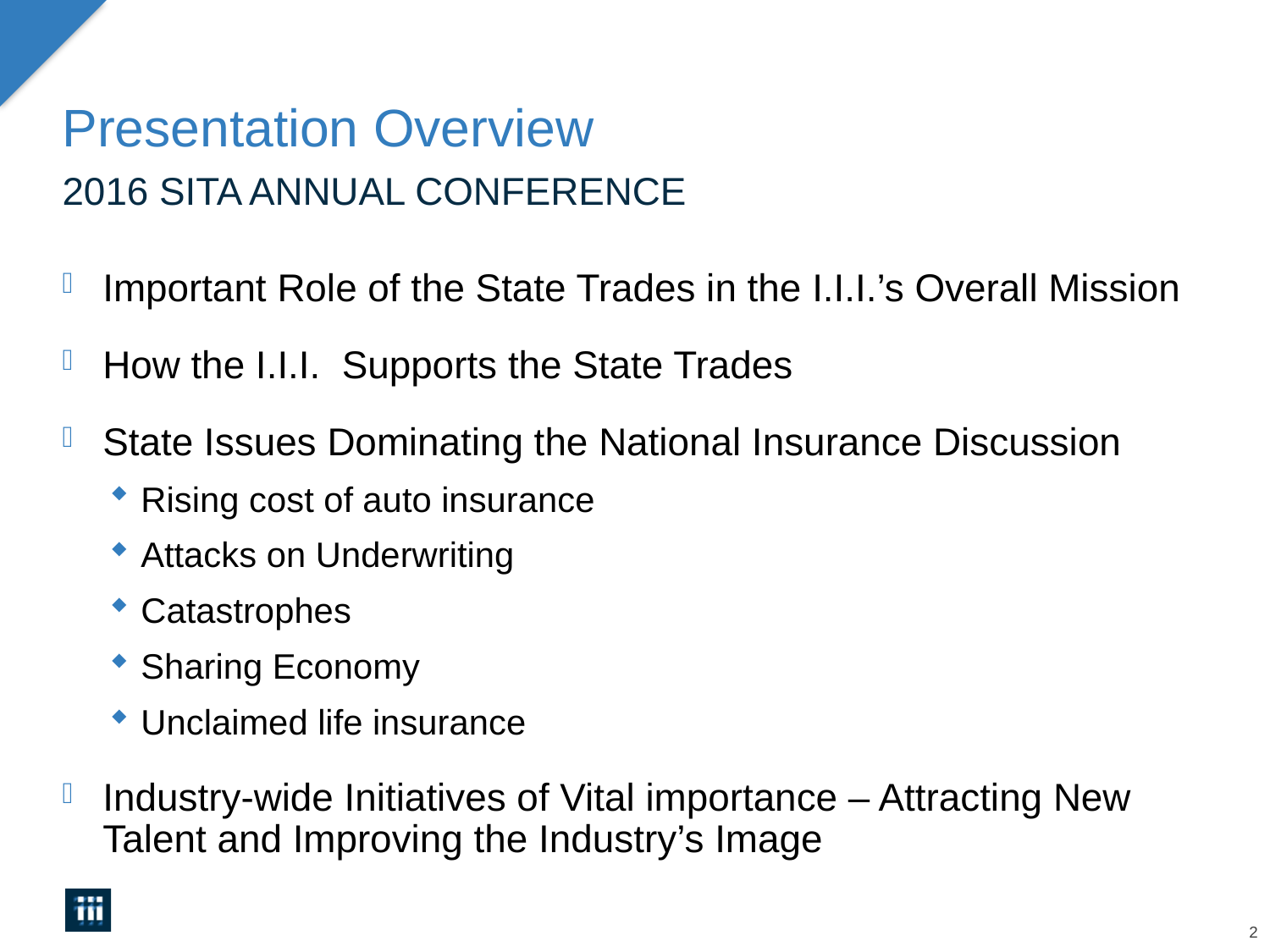

# Presentation Overview
2016 SITA ANNUAL CONFERENCE
Important Role of the State Trades in the I.I.I.’s Overall Mission
How the I.I.I.  Supports the State Trades
State Issues Dominating the National Insurance Discussion
Rising cost of auto insurance
Attacks on Underwriting
Catastrophes
Sharing Economy
Unclaimed life insurance
Industry-wide Initiatives of Vital importance – Attracting New Talent and Improving the Industry’s Image